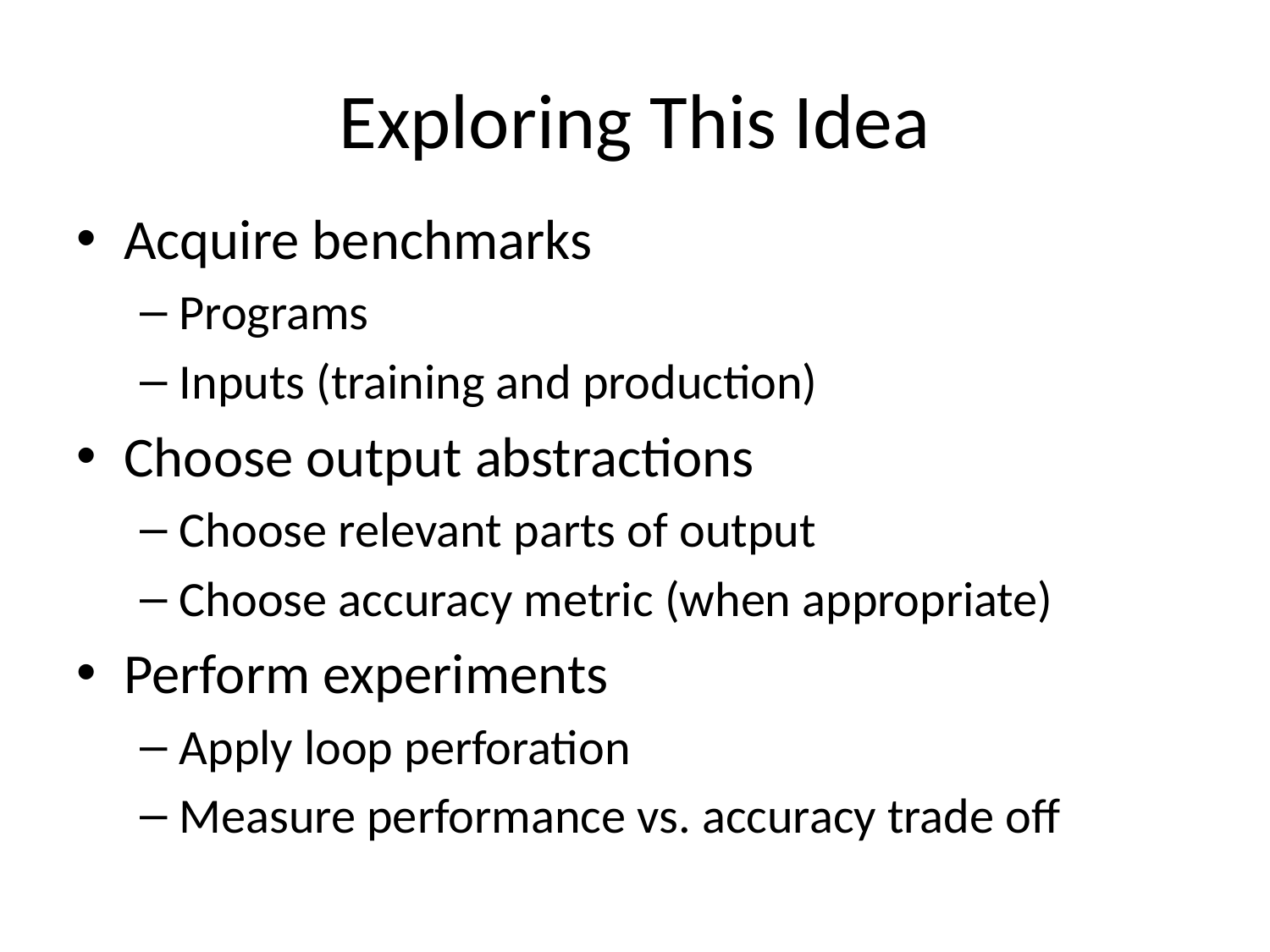

# Exploring This Idea
Acquire benchmarks
Programs
Inputs (training and production)
Choose output abstractions
Choose relevant parts of output
Choose accuracy metric (when appropriate)
Perform experiments
Apply loop perforation
Measure performance vs. accuracy trade off